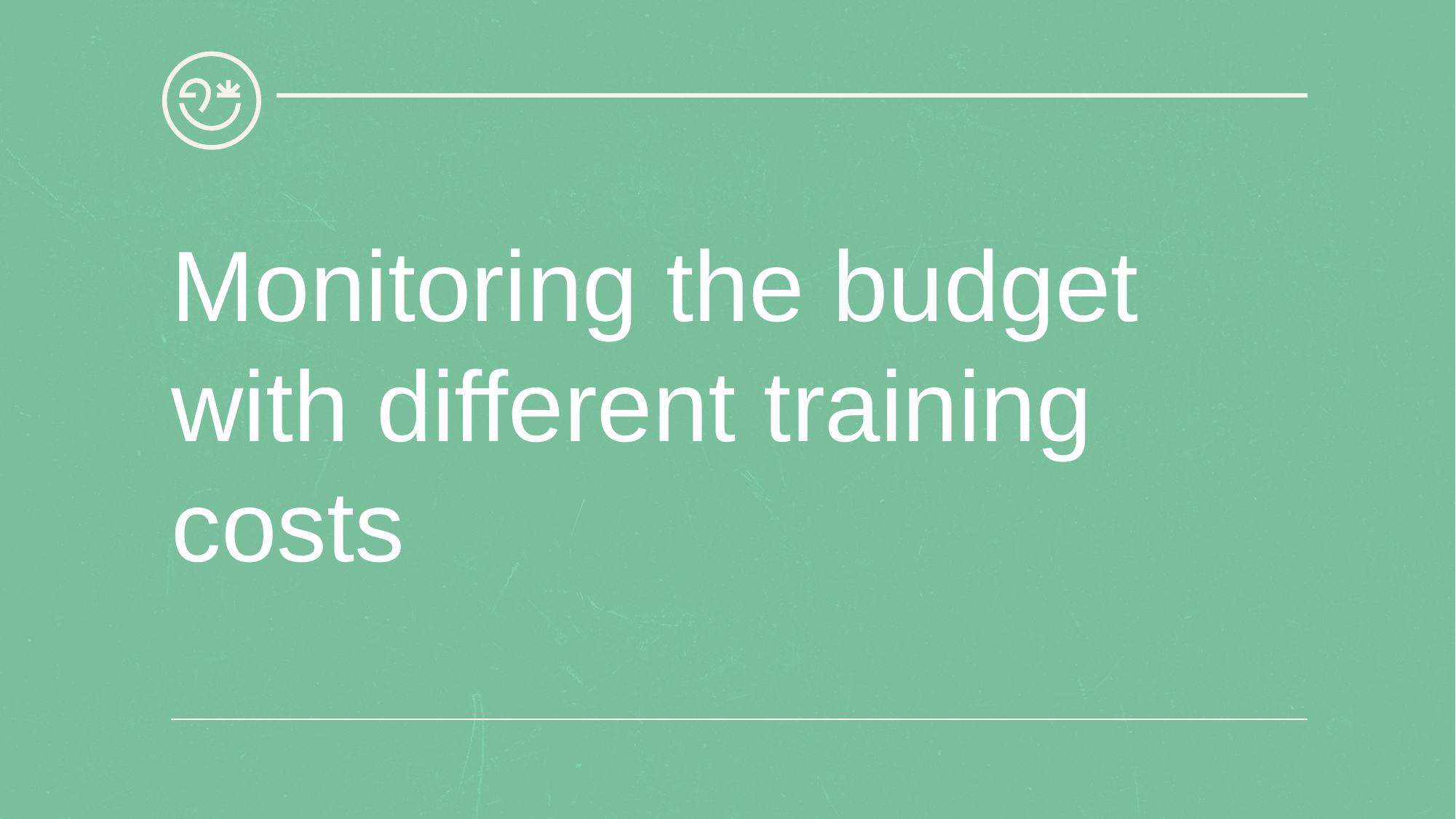

# Monitoring the budget with different training costs